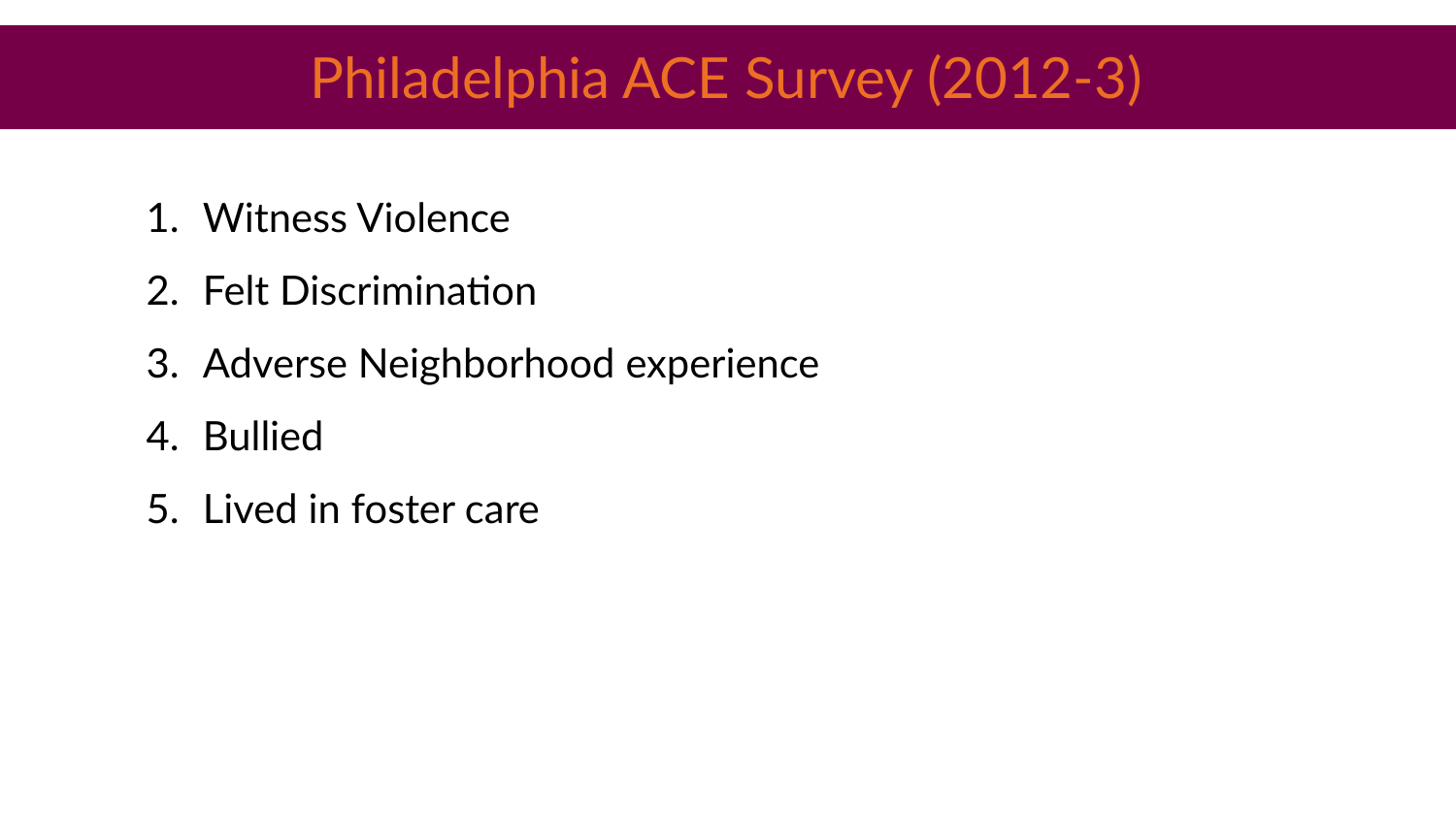

# Philadelphia ACE Survey (2012-3)
Witness Violence
Felt Discrimination
Adverse Neighborhood experience
Bullied
Lived in foster care